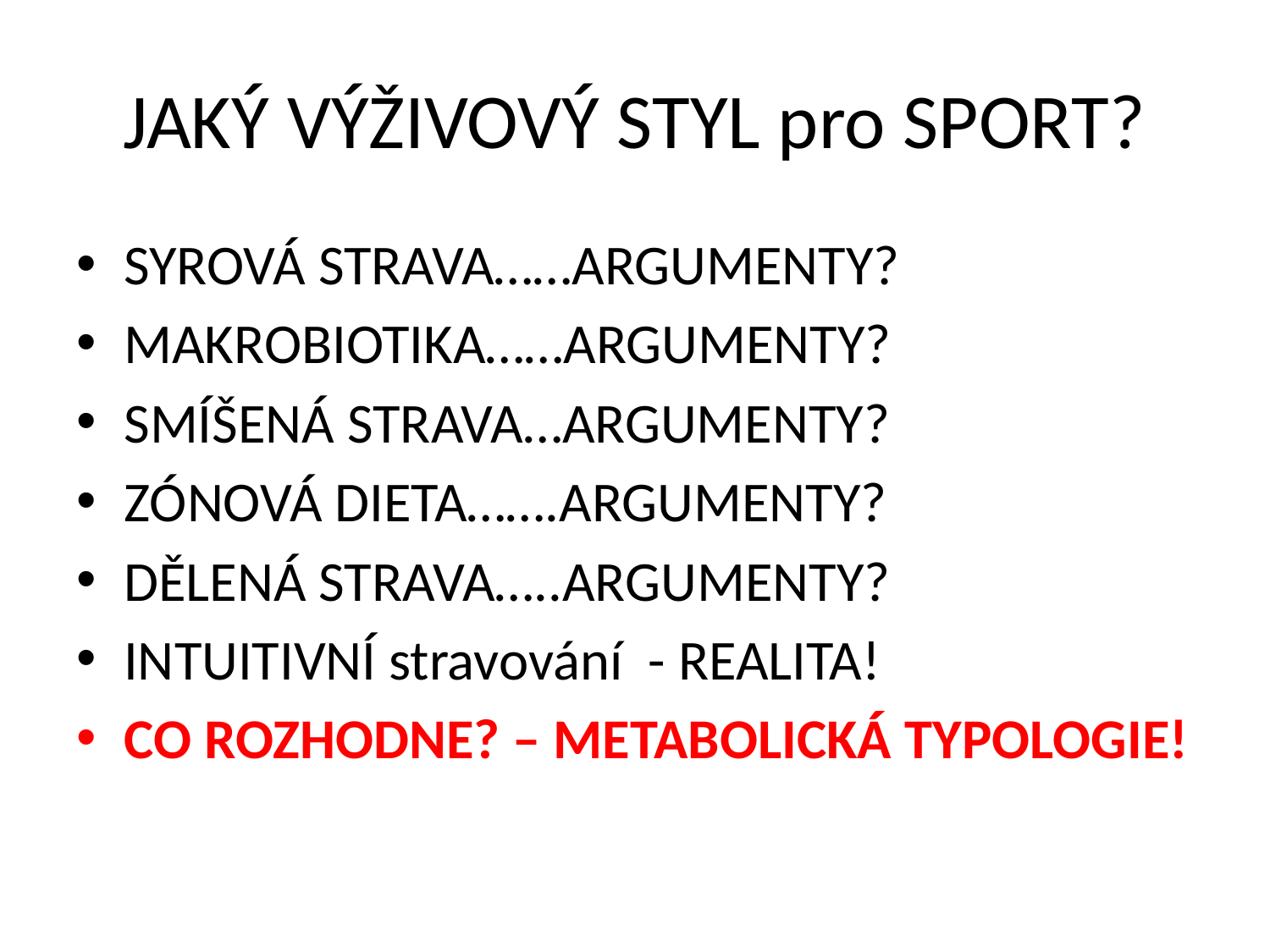

# JAKÝ VÝŽIVOVÝ STYL pro SPORT?
SYROVÁ STRAVA……ARGUMENTY?
MAKROBIOTIKA……ARGUMENTY?
SMÍŠENÁ STRAVA…ARGUMENTY?
ZÓNOVÁ DIETA…….ARGUMENTY?
DĚLENÁ STRAVA…..ARGUMENTY?
INTUITIVNÍ stravování  - REALITA!
CO ROZHODNE? – METABOLICKÁ TYPOLOGIE!